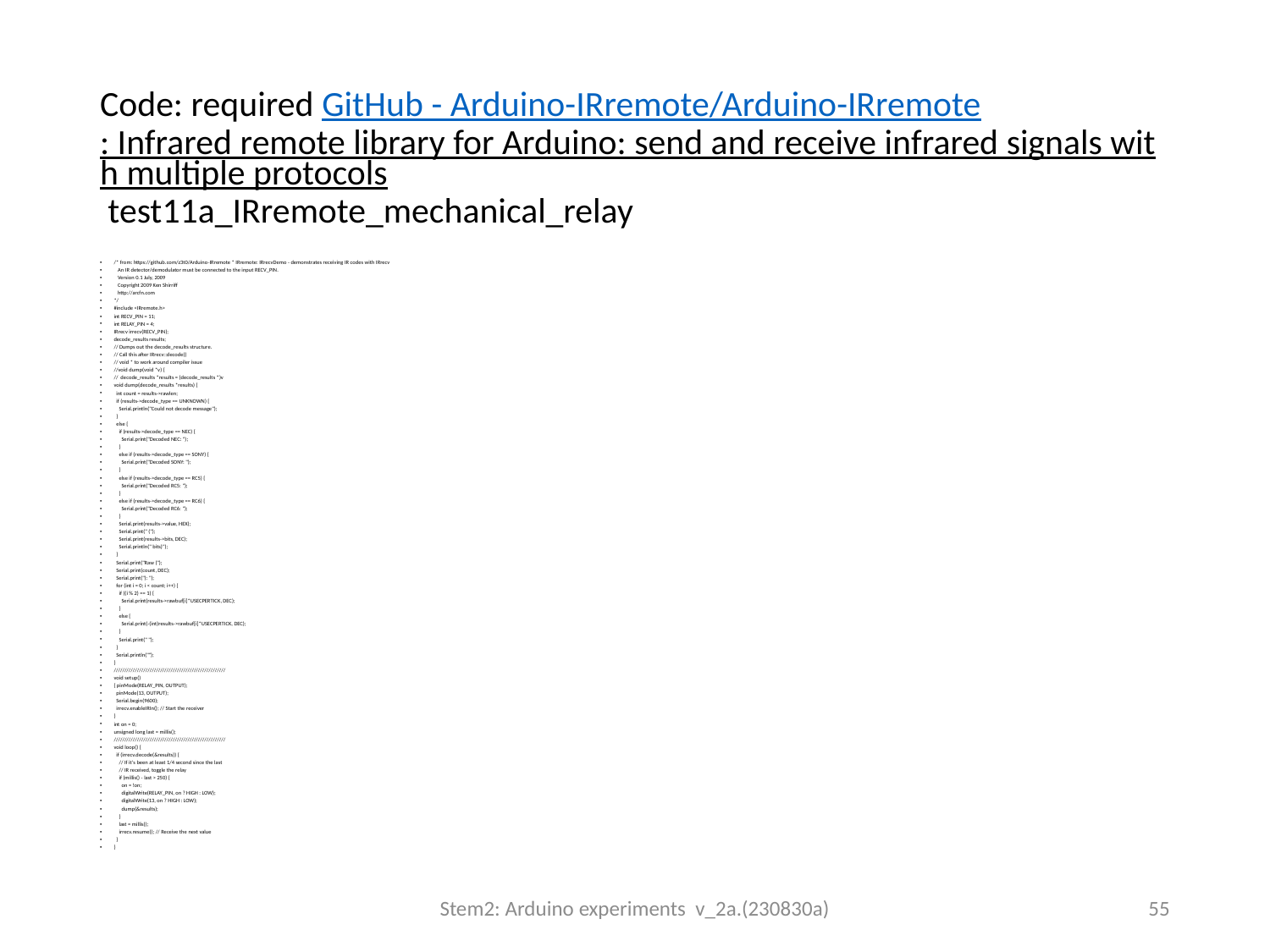

# Code: required GitHub - Arduino-IRremote/Arduino-IRremote: Infrared remote library for Arduino: send and receive infrared signals with multiple protocols test11a_IRremote_mechanical_relay
/* from: https://github.com/z3t0/Arduino-IRremote * IRremote: IRrecvDemo - demonstrates receiving IR codes with IRrecv
   An IR detector/demodulator must be connected to the input RECV_PIN.
   Version 0.1 July, 2009
   Copyright 2009 Ken Shirriff
   http://arcfn.com
*/
#include <IRremote.h>
int RECV_PIN = 11;
int RELAY_PIN = 4;
IRrecv irrecv(RECV_PIN);
decode_results results;
// Dumps out the decode_results structure.
// Call this after IRrecv::decode()
// void * to work around compiler issue
//void dump(void *v) {
//  decode_results *results = (decode_results *)v
void dump(decode_results *results) {
  int count = results->rawlen;
  if (results->decode_type == UNKNOWN) {
    Serial.println("Could not decode message");
  }
  else {
    if (results->decode_type == NEC) {
      Serial.print("Decoded NEC: ");
    }
    else if (results->decode_type == SONY) {
      Serial.print("Decoded SONY: ");
    }
    else if (results->decode_type == RC5) {
      Serial.print("Decoded RC5: ");
    }
    else if (results->decode_type == RC6) {
      Serial.print("Decoded RC6: ");
    }
    Serial.print(results->value, HEX);
    Serial.print(" (");
    Serial.print(results->bits, DEC);
    Serial.println(" bits)");
  }
  Serial.print("Raw (");
  Serial.print(count, DEC);
  Serial.print("): ");
  for (int i = 0; i < count; i++) {
    if ((i % 2) == 1) {
      Serial.print(results->rawbuf[i]*USECPERTICK, DEC);
    }
    else {
      Serial.print(-(int)results->rawbuf[i]*USECPERTICK, DEC);
    }
    Serial.print(" ");
  }
  Serial.println("");
}
/////////////////////////////////////////////////////
void setup()
{ pinMode(RELAY_PIN, OUTPUT);
  pinMode(13, OUTPUT);
  Serial.begin(9600);
  irrecv.enableIRIn(); // Start the receiver
}
int on = 0;
unsigned long last = millis();
/////////////////////////////////////////////////////
void loop() {
  if (irrecv.decode(&results)) {
    // If it's been at least 1/4 second since the last
    // IR received, toggle the relay
    if (millis() - last > 250) {
      on = !on;
      digitalWrite(RELAY_PIN, on ? HIGH : LOW);
      digitalWrite(13, on ? HIGH : LOW);
      dump(&results);
    }
    last = millis();
    irrecv.resume(); // Receive the next value
  }
}

Stem2: Arduino experiments  v_2a.(230830a)
55